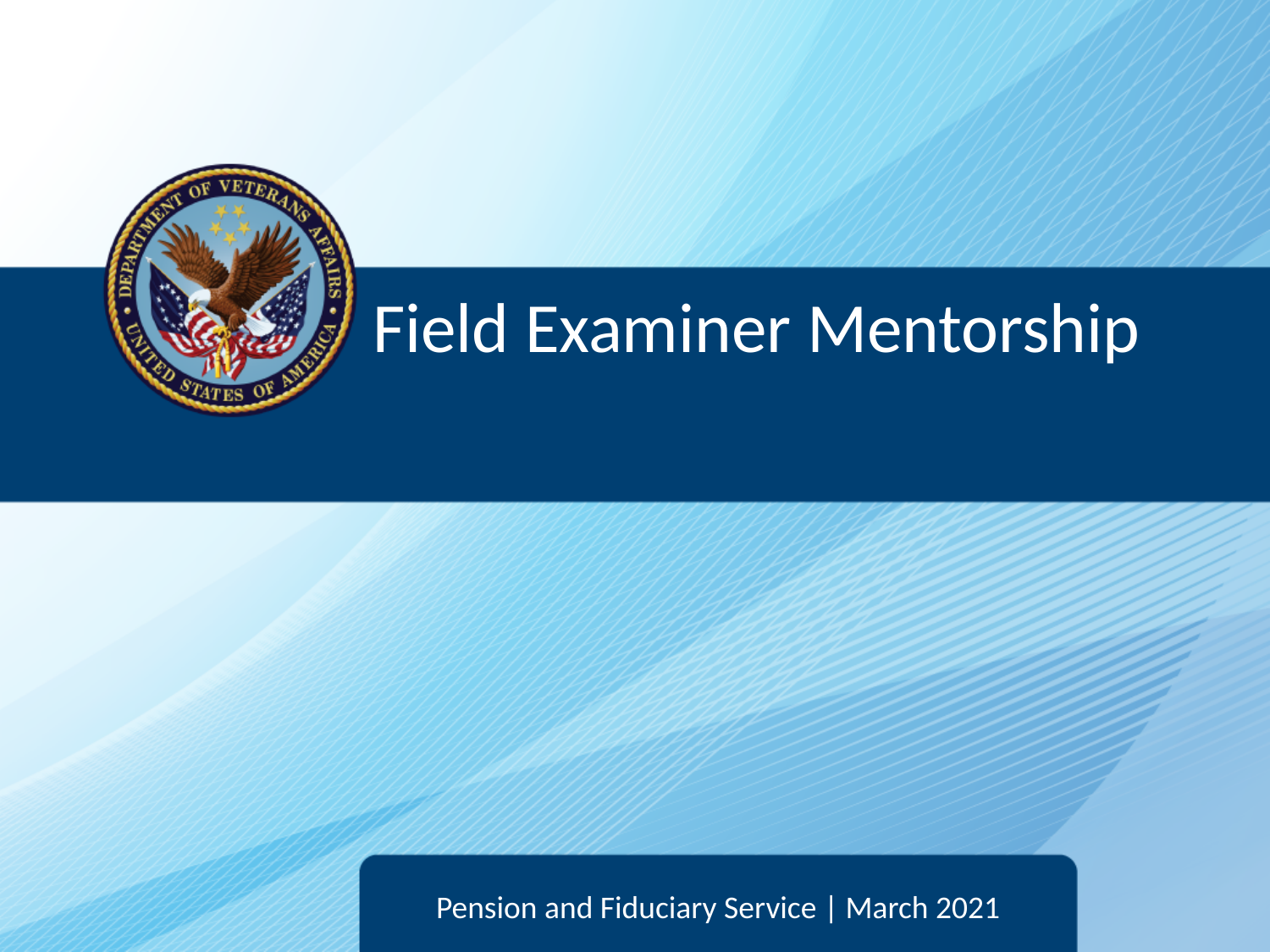

# Field Examiner Mentorship
Pension and Fiduciary Service | March 2021